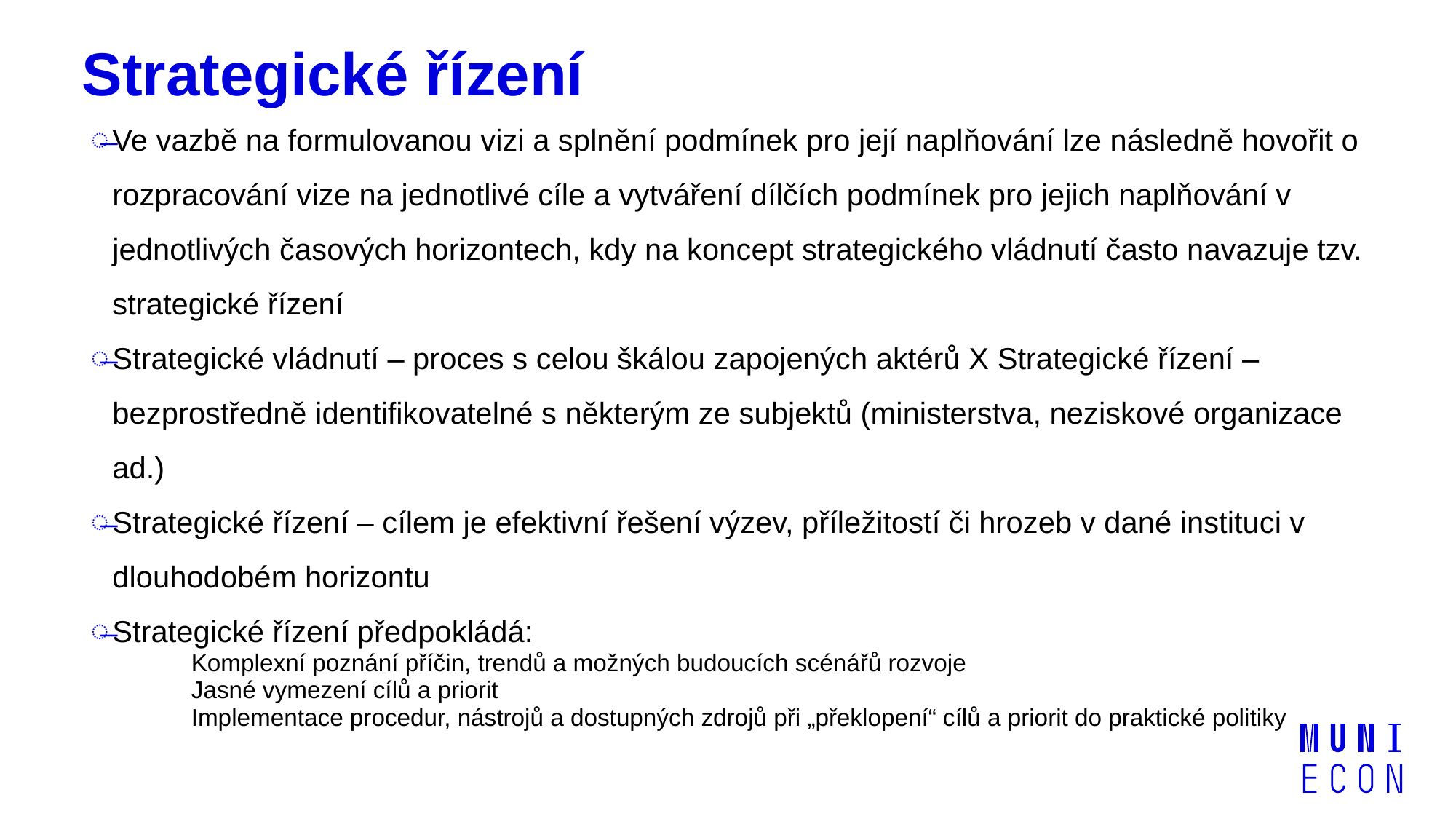

# Strategické řízení
Ve vazbě na formulovanou vizi a splnění podmínek pro její naplňování lze následně hovořit o rozpracování vize na jednotlivé cíle a vytváření dílčích podmínek pro jejich naplňování v jednotlivých časových horizontech, kdy na koncept strategického vládnutí často navazuje tzv. strategické řízení
Strategické vládnutí – proces s celou škálou zapojených aktérů X Strategické řízení – bezprostředně identifikovatelné s některým ze subjektů (ministerstva, neziskové organizace ad.)
Strategické řízení – cílem je efektivní řešení výzev, příležitostí či hrozeb v dané instituci v dlouhodobém horizontu
Strategické řízení předpokládá:
Komplexní poznání příčin, trendů a možných budoucích scénářů rozvoje
Jasné vymezení cílů a priorit
Implementace procedur, nástrojů a dostupných zdrojů při „překlopení“ cílů a priorit do praktické politiky